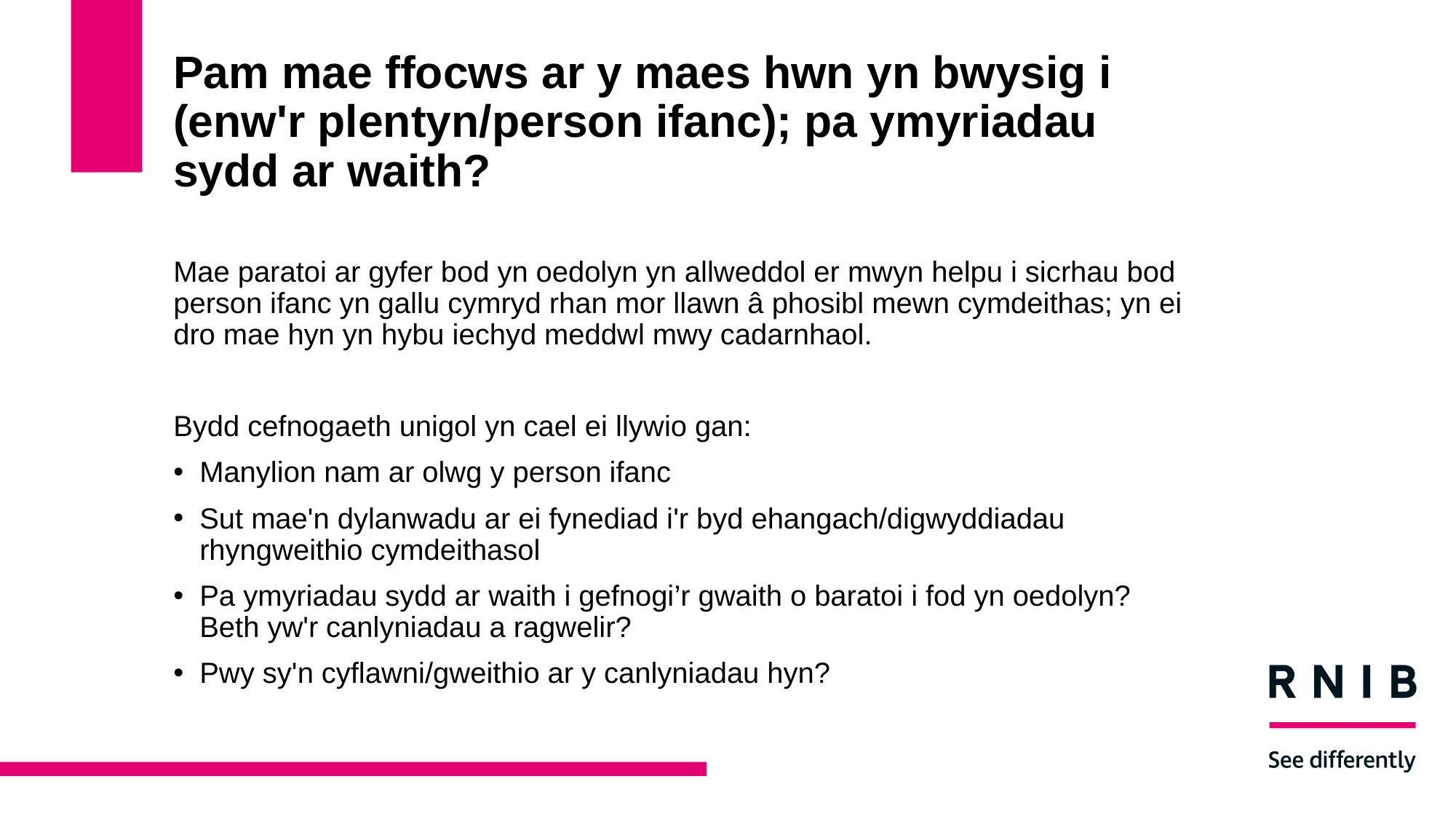

# Pam mae ffocws ar y maes hwn yn bwysig i (enw'r plentyn/person ifanc); pa ymyriadau sydd ar waith?

Mae paratoi ar gyfer bod yn oedolyn yn allweddol er mwyn helpu i sicrhau bod person ifanc yn gallu cymryd rhan mor llawn â phosibl mewn cymdeithas; yn ei dro mae hyn yn hybu iechyd meddwl mwy cadarnhaol.

Bydd cefnogaeth unigol yn cael ei llywio gan:
Manylion nam ar olwg y person ifanc
Sut mae'n dylanwadu ar ei fynediad i'r byd ehangach/digwyddiadau rhyngweithio cymdeithasol
Pa ymyriadau sydd ar waith i gefnogi’r gwaith o baratoi i fod yn oedolyn? Beth yw'r canlyniadau a ragwelir?
Pwy sy'n cyflawni/gweithio ar y canlyniadau hyn?